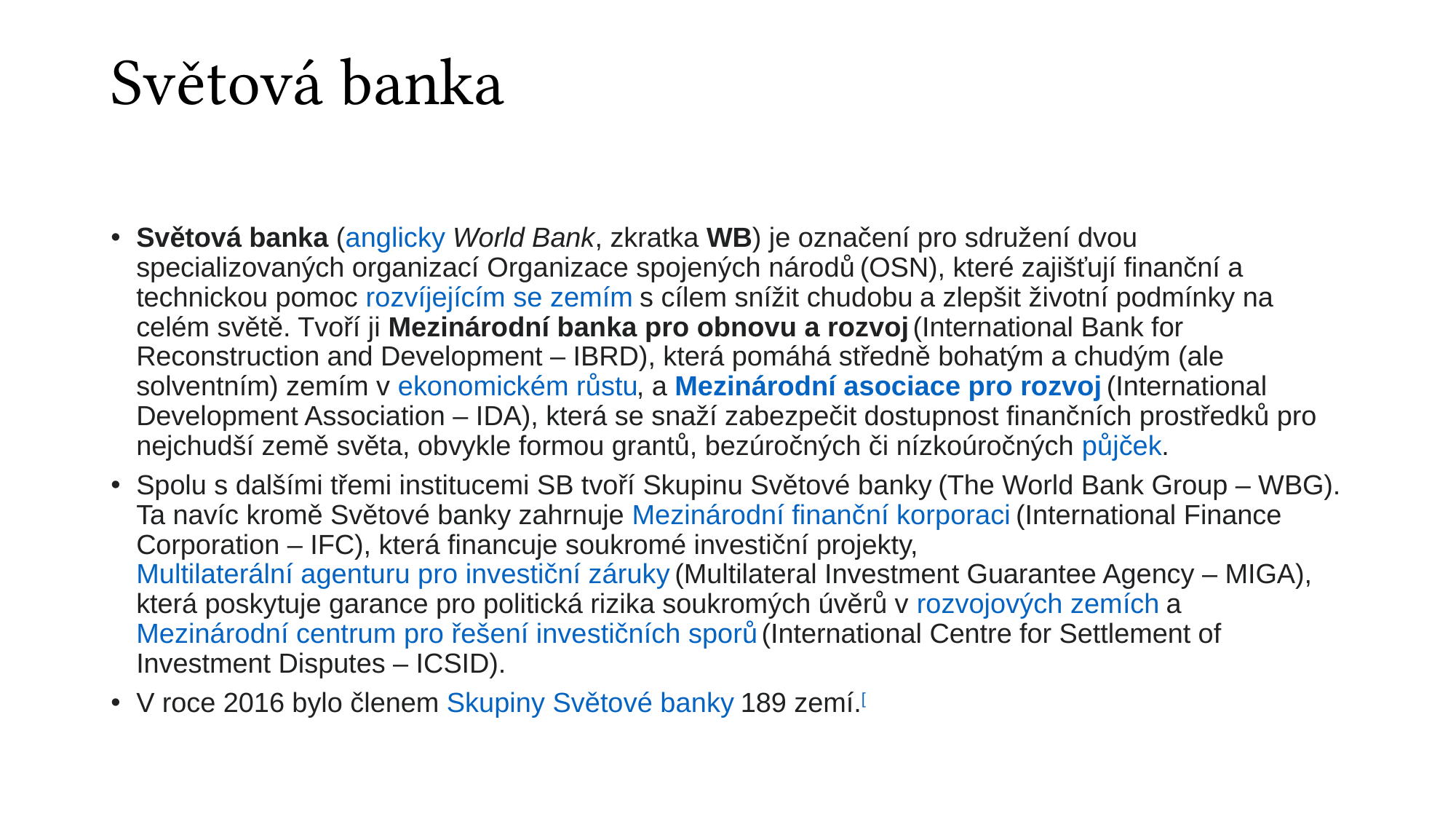

# Světová banka
Světová banka (anglicky World Bank, zkratka WB) je označení pro sdružení dvou specializovaných organizací Organizace spojených národů (OSN), které zajišťují finanční a technickou pomoc rozvíjejícím se zemím s cílem snížit chudobu a zlepšit životní podmínky na celém světě. Tvoří ji Mezinárodní banka pro obnovu a rozvoj (International Bank for Reconstruction and Development – IBRD), která pomáhá středně bohatým a chudým (ale solventním) zemím v ekonomickém růstu, a Mezinárodní asociace pro rozvoj (International Development Association – IDA), která se snaží zabezpečit dostupnost finančních prostředků pro nejchudší země světa, obvykle formou grantů, bezúročných či nízkoúročných půjček.
Spolu s dalšími třemi institucemi SB tvoří Skupinu Světové banky (The World Bank Group – WBG). Ta navíc kromě Světové banky zahrnuje Mezinárodní finanční korporaci (International Finance Corporation – IFC), která financuje soukromé investiční projekty, Multilaterální agenturu pro investiční záruky (Multilateral Investment Guarantee Agency – MIGA), která poskytuje garance pro politická rizika soukromých úvěrů v rozvojových zemích a Mezinárodní centrum pro řešení investičních sporů (International Centre for Settlement of Investment Disputes – ICSID).
V roce 2016 bylo členem Skupiny Světové banky 189 zemí.[